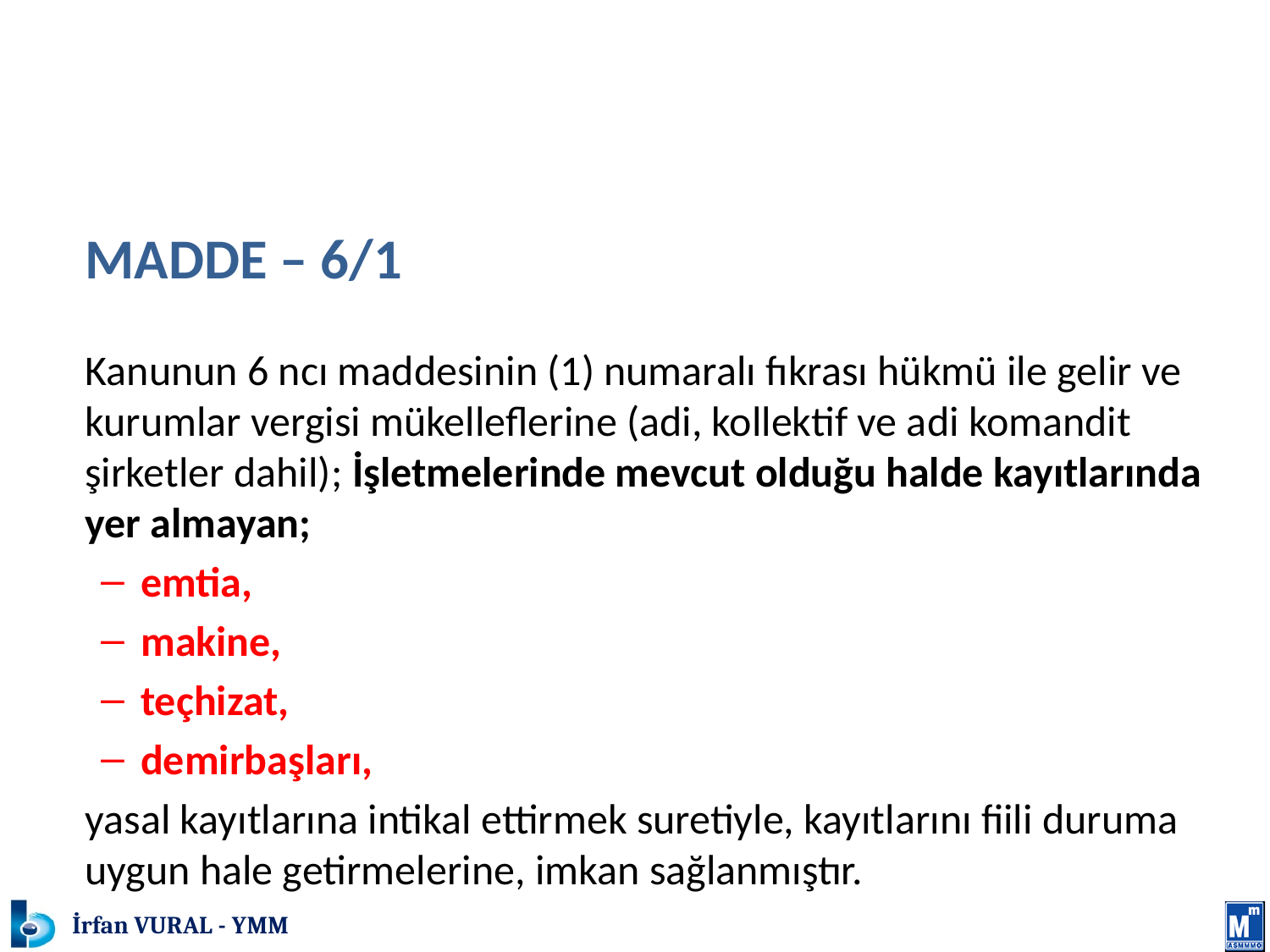

# İŞLETME KAYITLARININ DÜZELTİLMESİ
	MADDE – 6/1

	Kanunun 6 ncı maddesinin (1) numaralı fıkrası hükmü ile gelir ve kurumlar vergisi mükelleflerine (adi, kollektif ve adi komandit şirketler dahil); İşletmelerinde mevcut olduğu halde kayıtlarında yer almayan;
emtia,
makine,
teçhizat,
demirbaşları,
	yasal kayıtlarına intikal ettirmek suretiyle, kayıtlarını fiili duruma uygun hale getirmelerine, imkan sağlanmıştır.